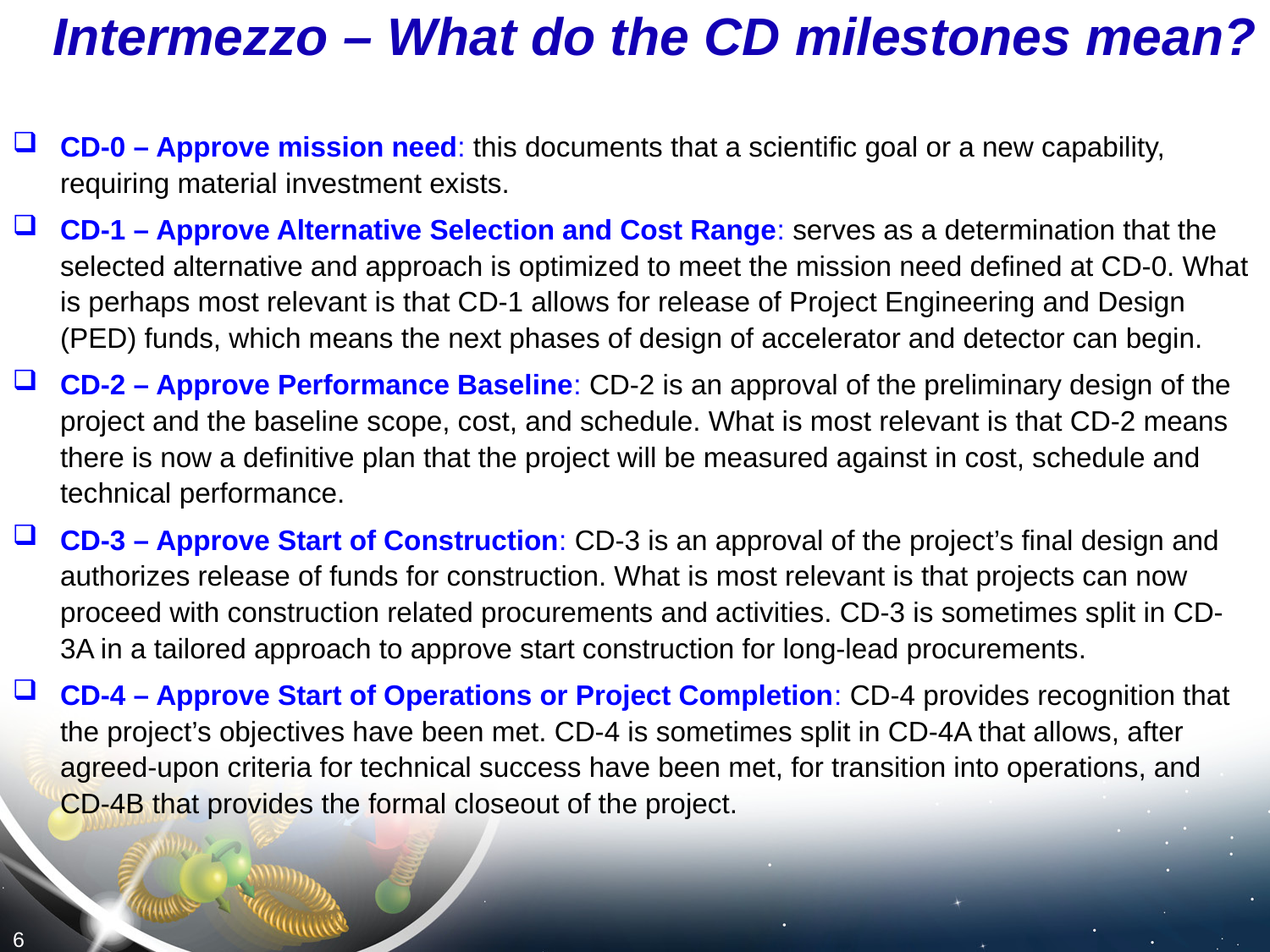

# Intermezzo – What do the CD milestones mean?
CD-0 – Approve mission need: this documents that a scientific goal or a new capability, requiring material investment exists.
CD-1 – Approve Alternative Selection and Cost Range: serves as a determination that the selected alternative and approach is optimized to meet the mission need defined at CD-0. What is perhaps most relevant is that CD-1 allows for release of Project Engineering and Design (PED) funds, which means the next phases of design of accelerator and detector can begin.
CD-2 – Approve Performance Baseline: CD-2 is an approval of the preliminary design of the project and the baseline scope, cost, and schedule. What is most relevant is that CD-2 means there is now a definitive plan that the project will be measured against in cost, schedule and technical performance.
CD-3 – Approve Start of Construction: CD-3 is an approval of the project’s final design and authorizes release of funds for construction. What is most relevant is that projects can now proceed with construction related procurements and activities. CD-3 is sometimes split in CD-3A in a tailored approach to approve start construction for long-lead procurements.
CD-4 – Approve Start of Operations or Project Completion: CD-4 provides recognition that the project’s objectives have been met. CD-4 is sometimes split in CD-4A that allows, after agreed-upon criteria for technical success have been met, for transition into operations, and CD-4B that provides the formal closeout of the project.
6